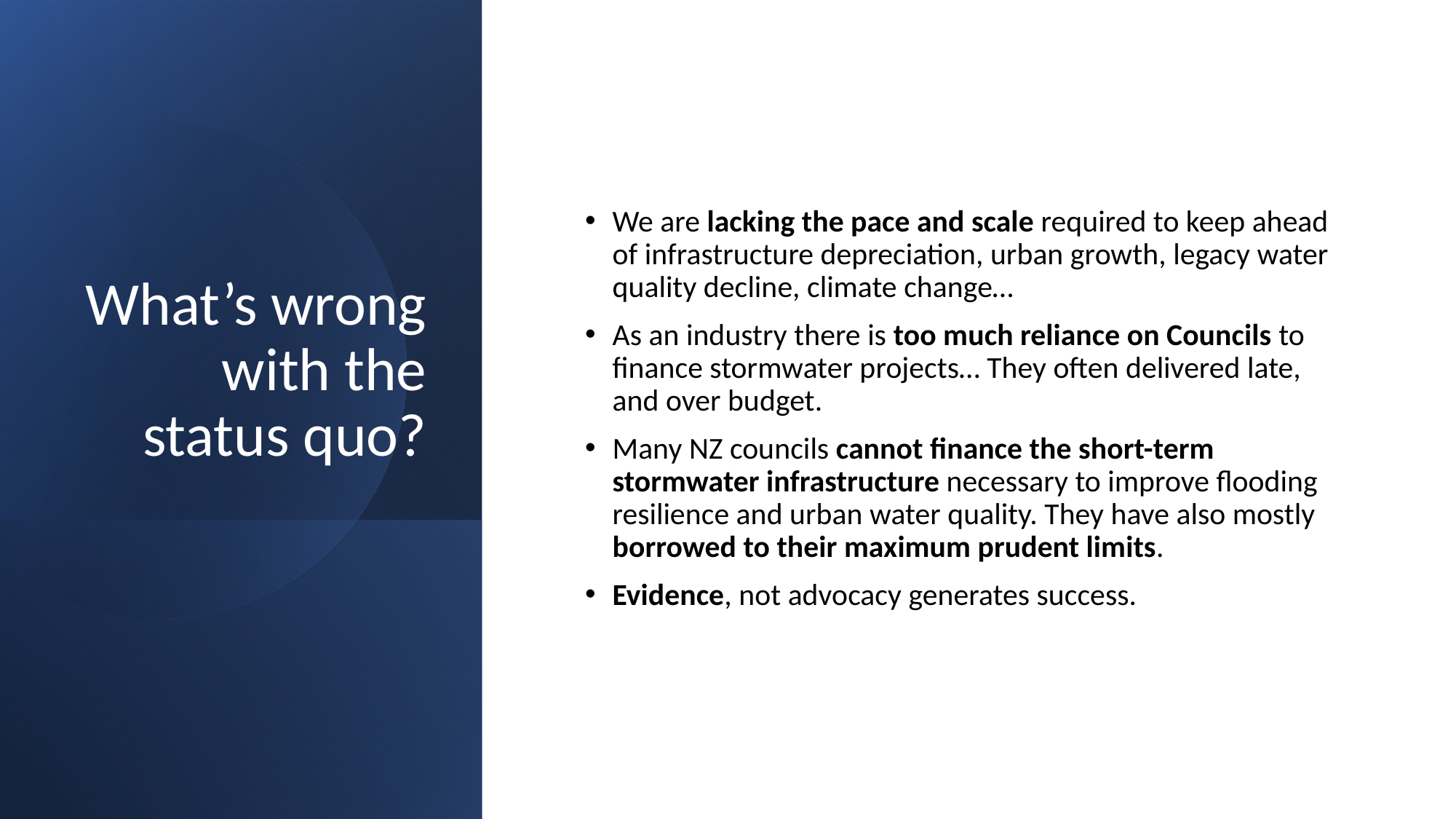

# What’s wrong with the status quo?
We are lacking the pace and scale required to keep ahead of infrastructure depreciation, urban growth, legacy water quality decline, climate change…
As an industry there is too much reliance on Councils to finance stormwater projects… They often delivered late, and over budget.
Many NZ councils cannot finance the short-term stormwater infrastructure necessary to improve flooding resilience and urban water quality. They have also mostly borrowed to their maximum prudent limits.
Evidence, not advocacy generates success.